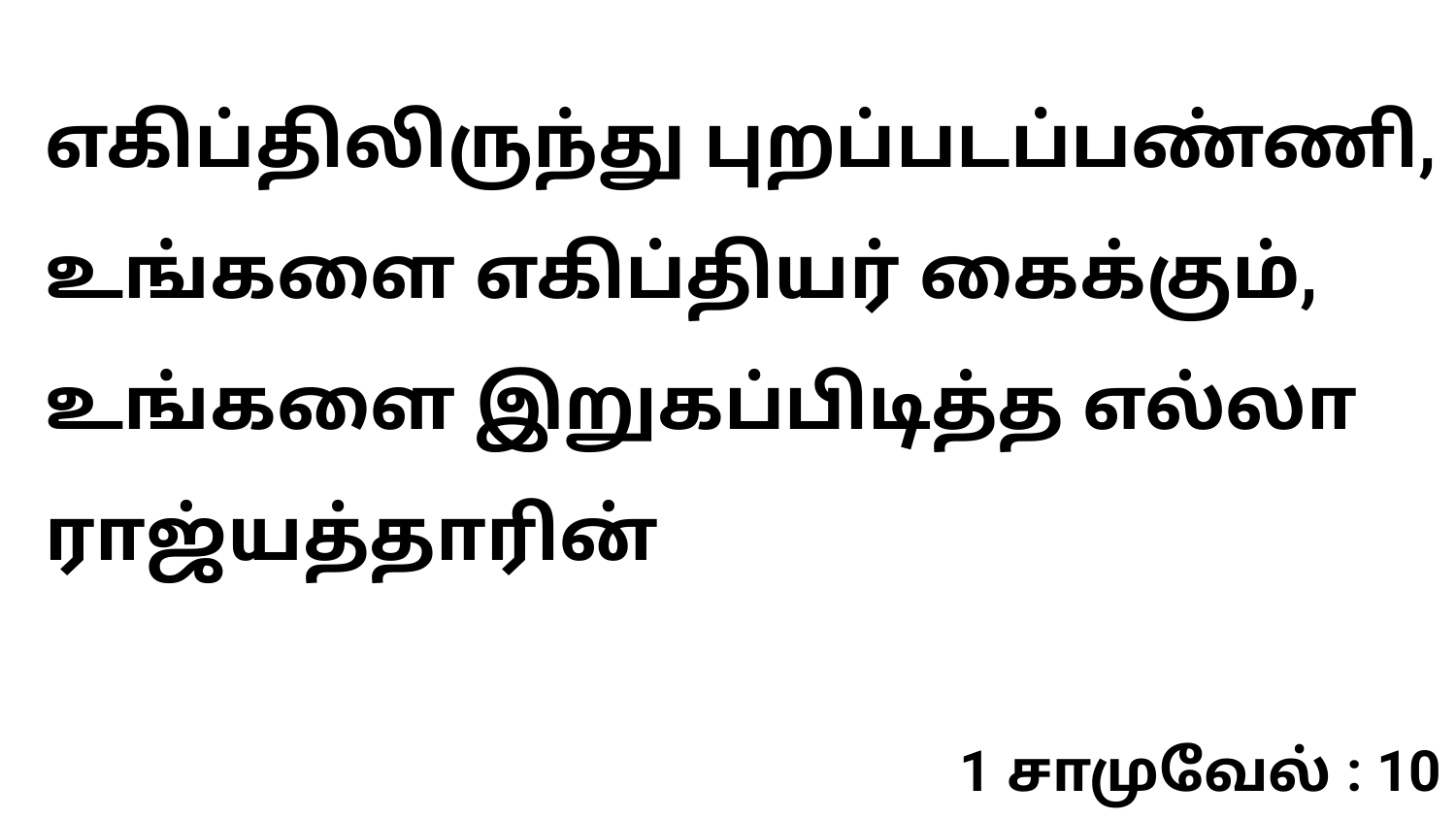

எகிப்திலிருந்து புறப்படப்பண்ணி, உங்களை எகிப்தியர் கைக்கும், உங்களை இறுகப்பிடித்த எல்லா ராஜ்யத்தாரின்
1 சாமுவேல் : 10